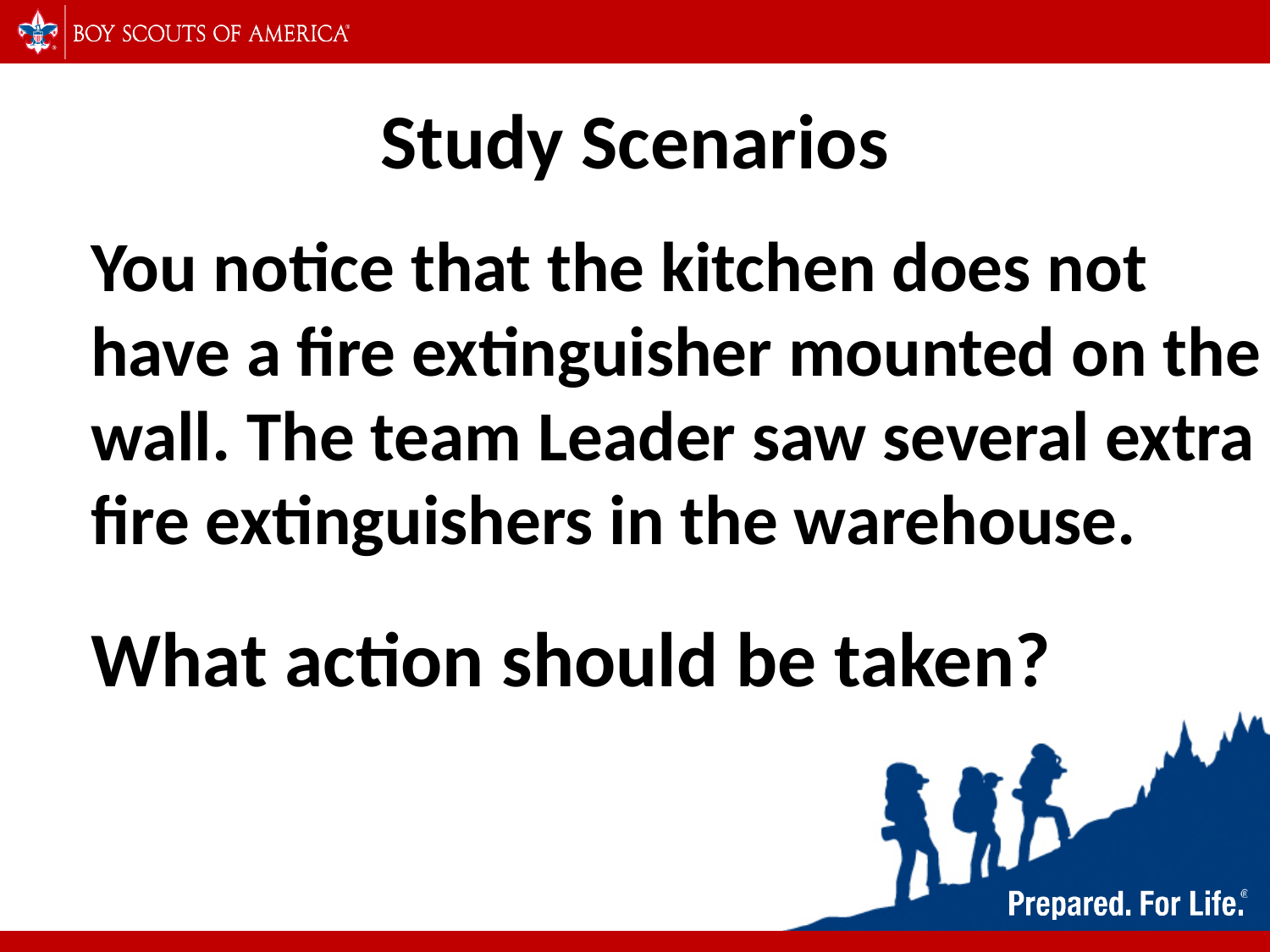

# Study Scenarios
You notice that the kitchen does not have a fire extinguisher mounted on the wall. The team Leader saw several extra fire extinguishers in the warehouse.

What action should be taken?